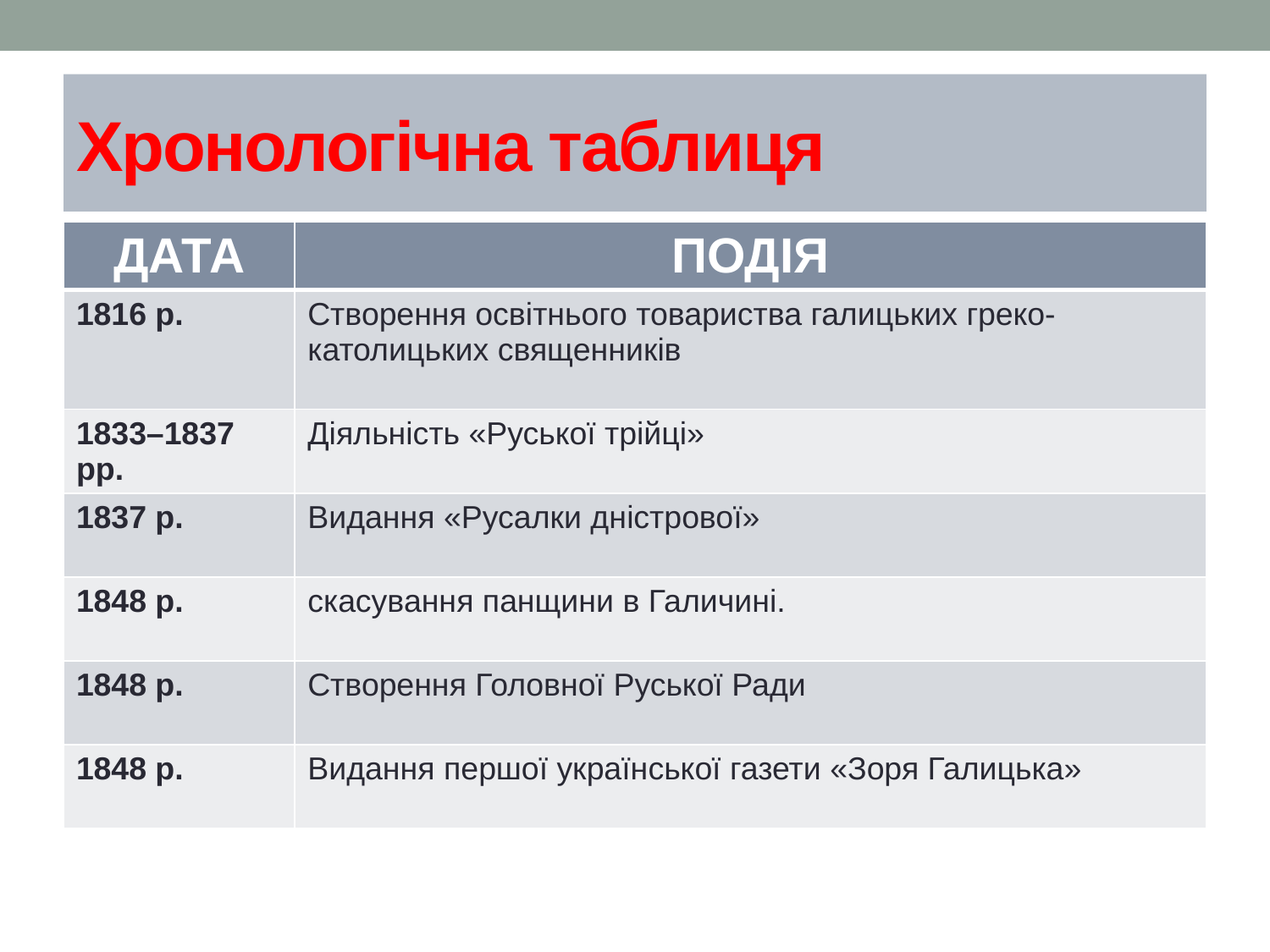

# Хронологічна таблиця
| ДАТА | ПОДІЯ |
| --- | --- |
| 1816 р. | Створення освітнього товариства галицьких греко-католицьких священників |
| 1833–1837 рр. | Діяльність «Руської трійці» |
| 1837 р. | Видання «Русалки дністрової» |
| 1848 р. | скасування панщини в Галичині. |
| 1848 р. | Створення Головної Руської Ради |
| 1848 р. | Видання першої української газети «Зоря Галицька» |